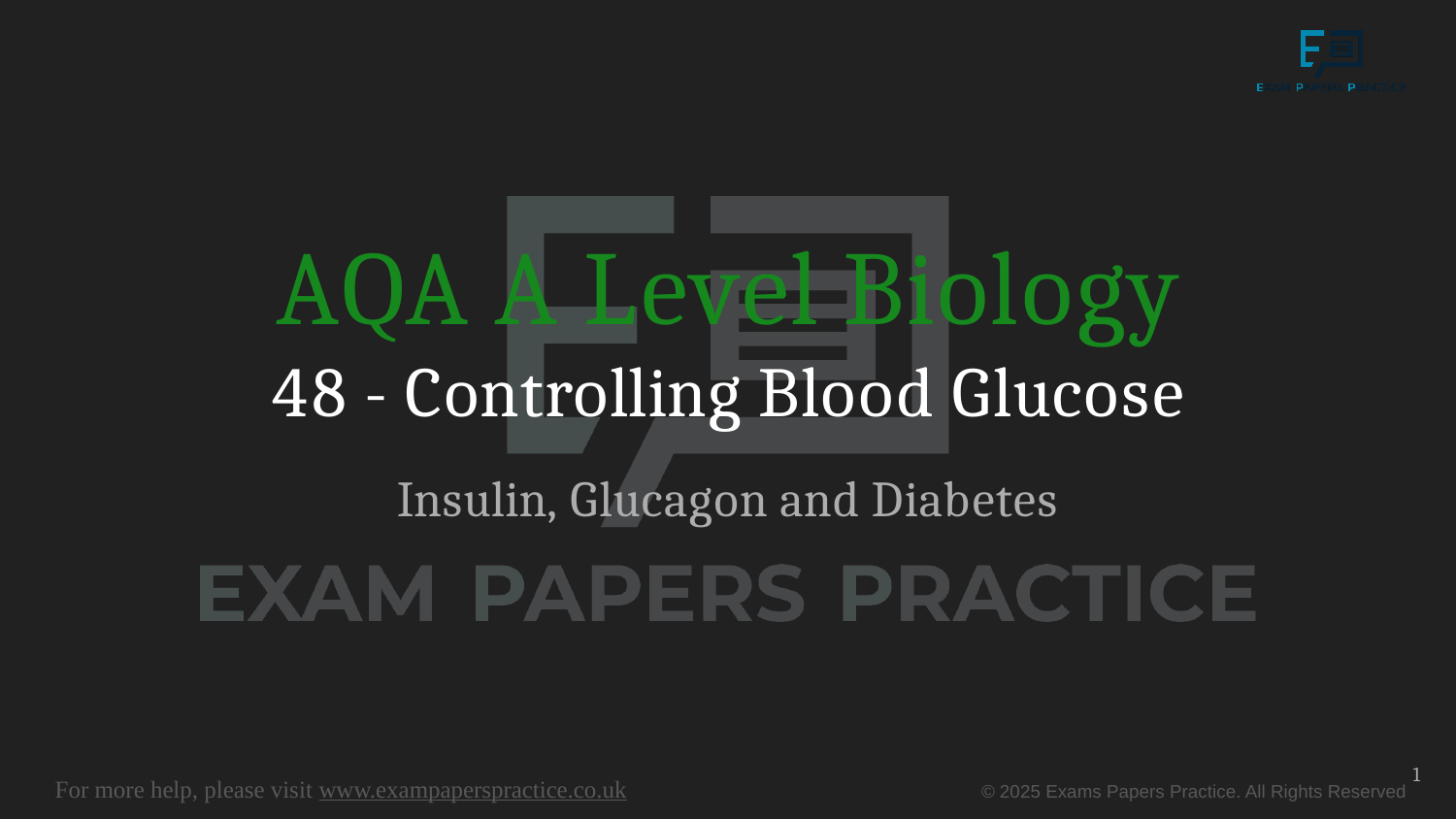

# AQA A Level Biology
48 - Controlling Blood Glucose
Insulin, Glucagon and Diabetes
1